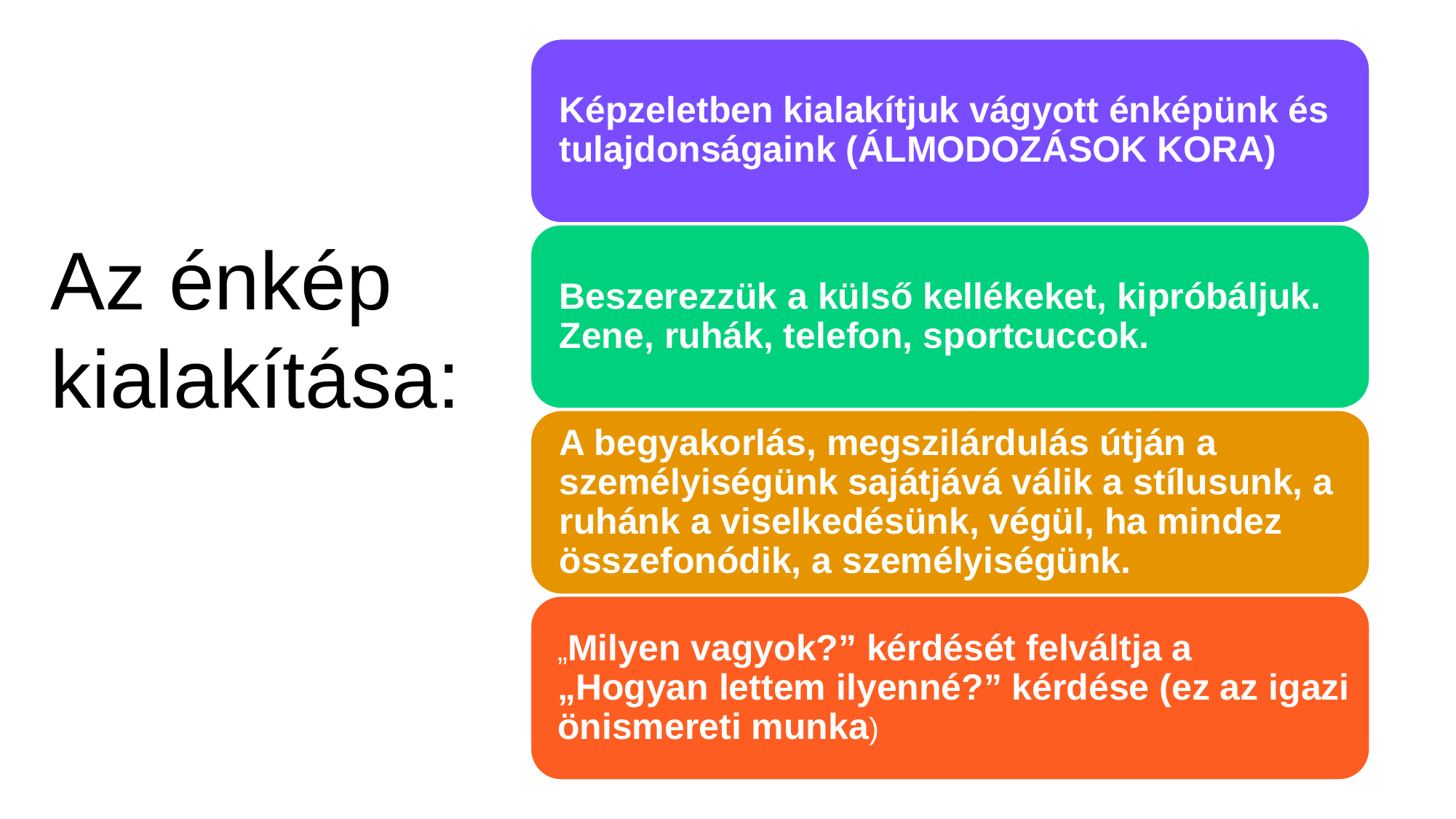

Képzeletben kialakítjuk vágyott énképünk és tulajdonságaink (ÁLMODOZÁSOK KORA)
Beszerezzük a külső kellékeket, kipróbáljuk. Zene, ruhák, telefon, sportcuccok.
A begyakorlás, megszilárdulás útján a személyiségünk sajátjává válik a stílusunk, a ruhánk a viselkedésünk, végül, ha mindez összefonódik, a személyiségünk.
„Milyen vagyok?” kérdését felváltja a „Hogyan lettem ilyenné?” kérdése (ez az igazi önismereti munka)
# Az énkép kialakítása: